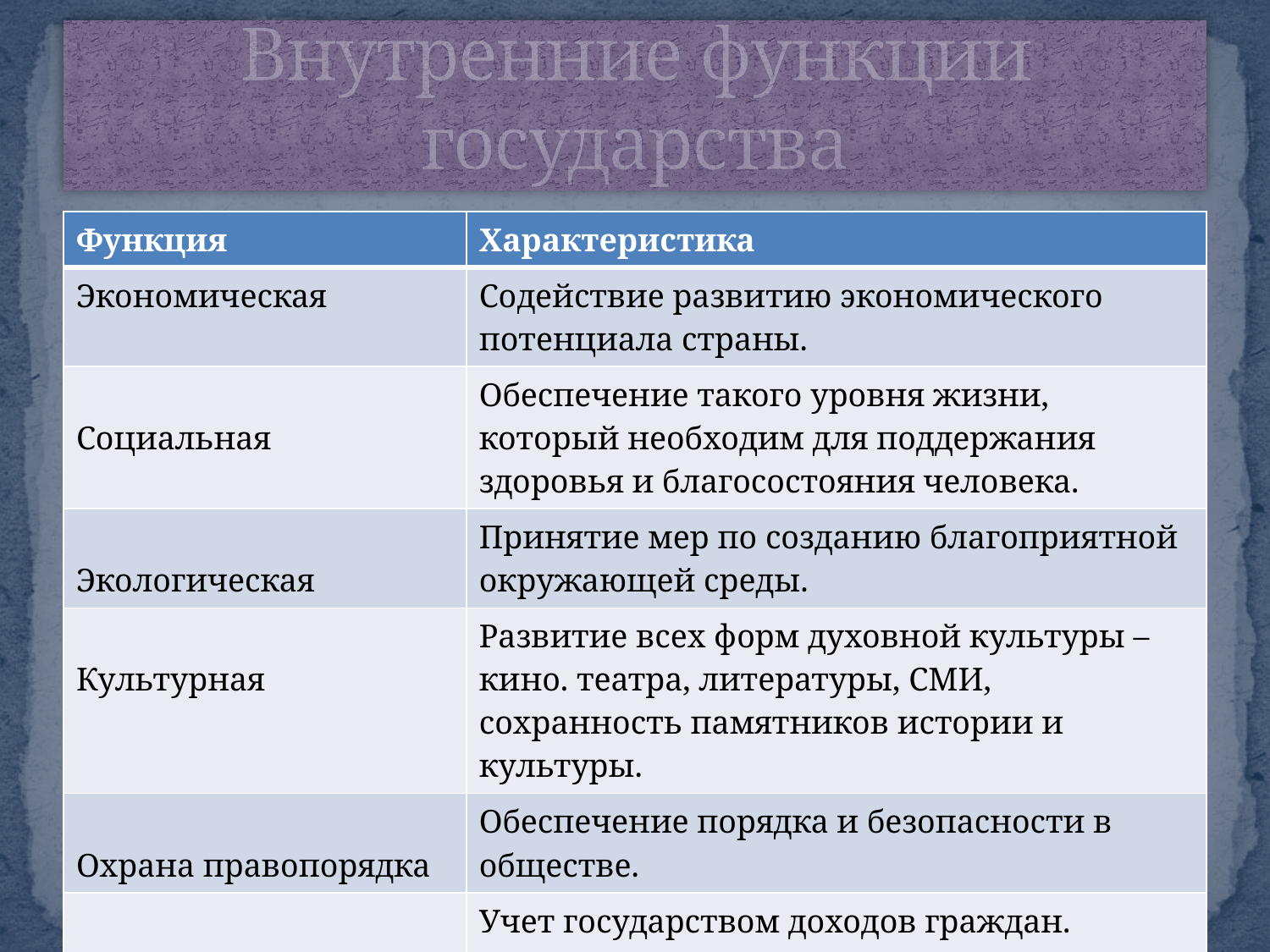

# Внутренние функции государства
| Функция | Характеристика |
| --- | --- |
| Экономическая | Содействие развитию экономического потенциала страны. |
| Социальная | Обеспечение такого уровня жизни, который необходим для поддержания здоровья и благосостояния человека. |
| Экологическая | Принятие мер по созданию благоприятной окружающей среды. |
| Культурная | Развитие всех форм духовной культуры – кино. театра, литературы, СМИ, сохранность памятников истории и культуры. |
| Охрана правопорядка | Обеспечение порядка и безопасности в обществе. |
| Финансовый контроль | Учет государством доходов граждан. Контроль за правильностью использования налогов. |